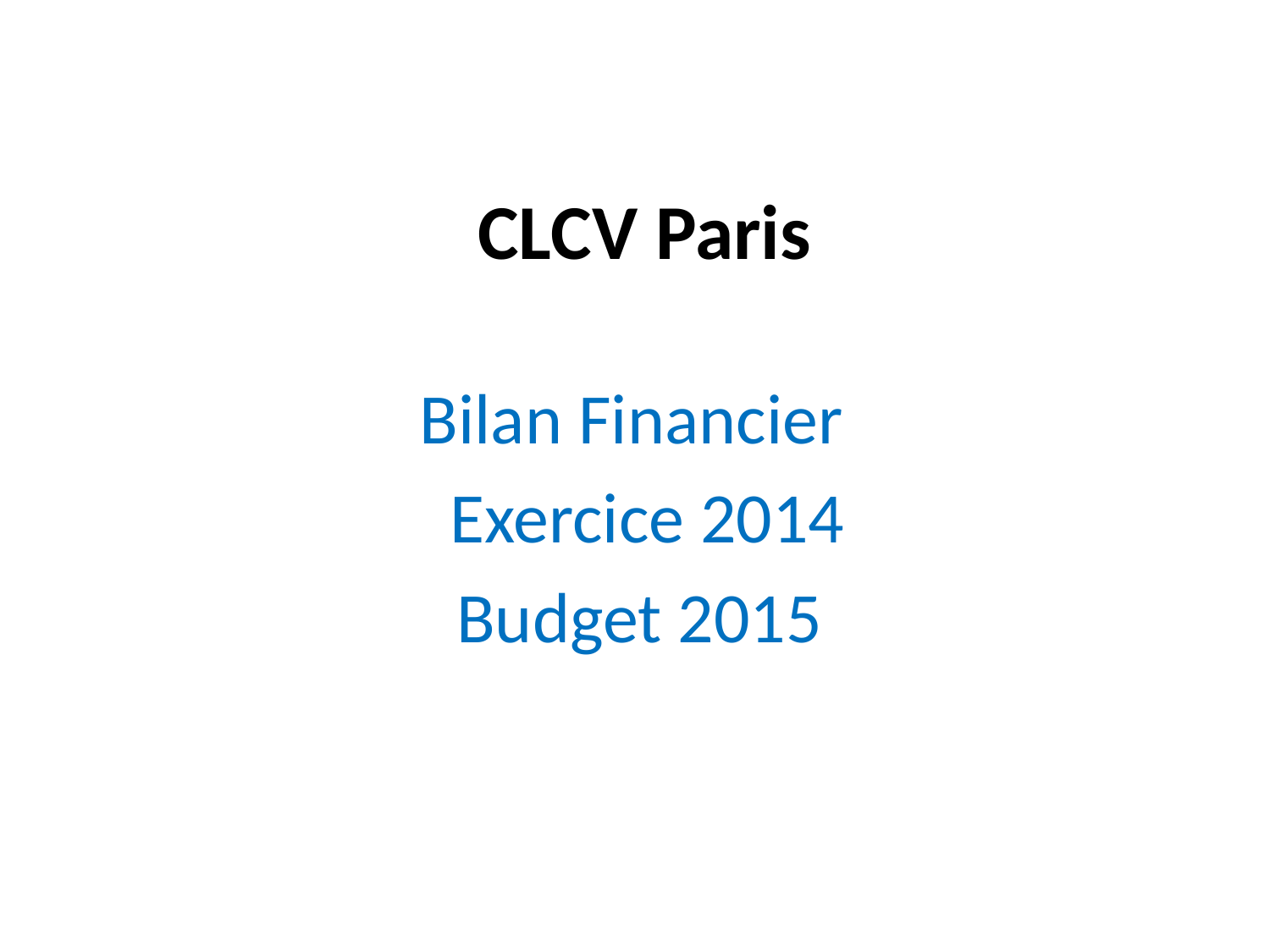

# CLCV Paris
Bilan Financier
 Exercice 2014
Budget 2015